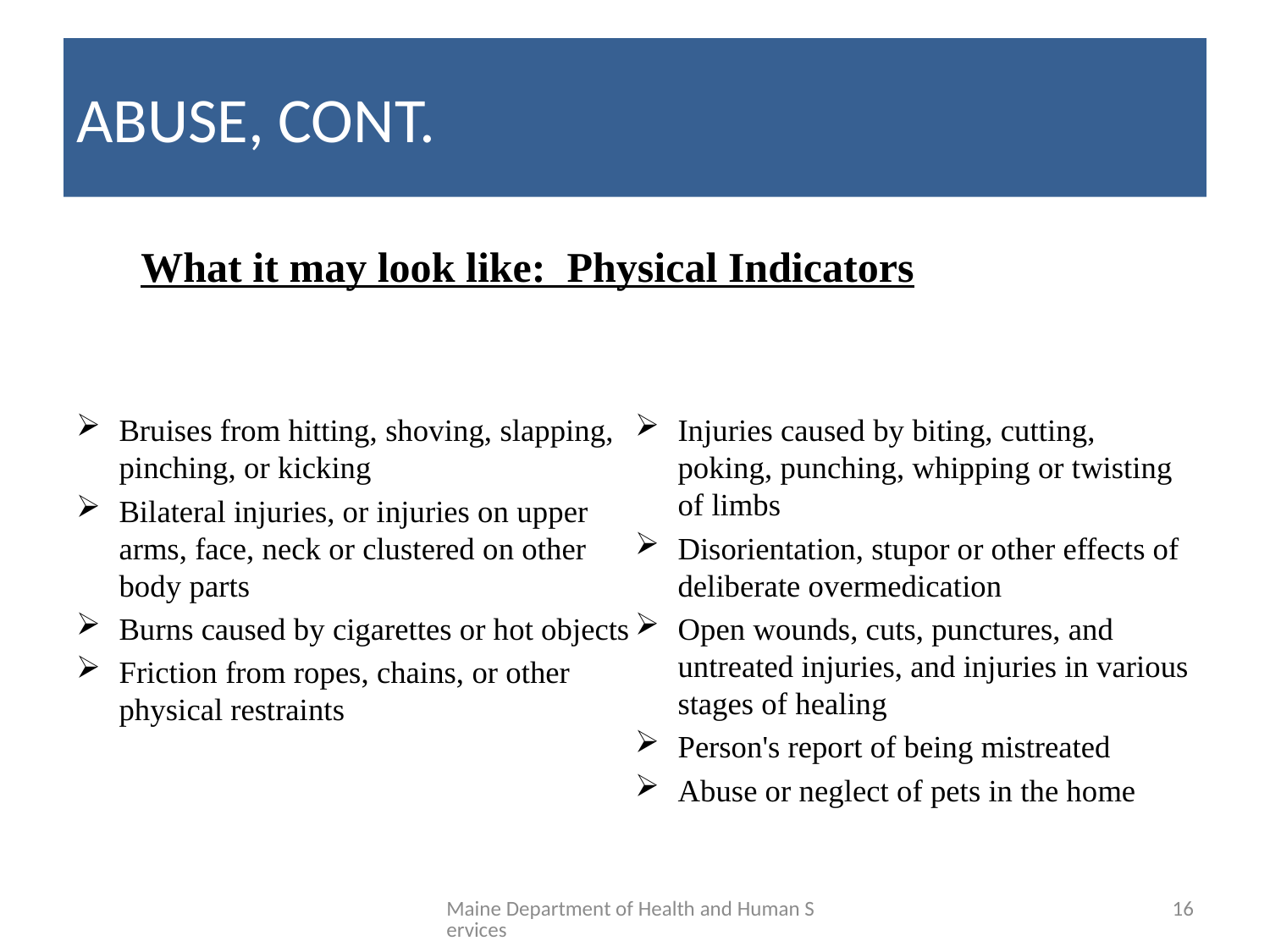

# ABUSE, CONT.
What it may look like:  Physical Indicators

Bruises from hitting, shoving, slapping, pinching, or kicking
Bilateral injuries, or injuries on upper arms, face, neck or clustered on other body parts
Burns caused by cigarettes or hot objects
Friction from ropes, chains, or other physical restraints

Injuries caused by biting, cutting, poking, punching, whipping or twisting of limbs
Disorientation, stupor or other effects of deliberate overmedication
Open wounds, cuts, punctures, and untreated injuries, and injuries in various stages of healing
Person's report of being mistreated
Abuse or neglect of pets in the home
Maine Department of Health and Human Services
16